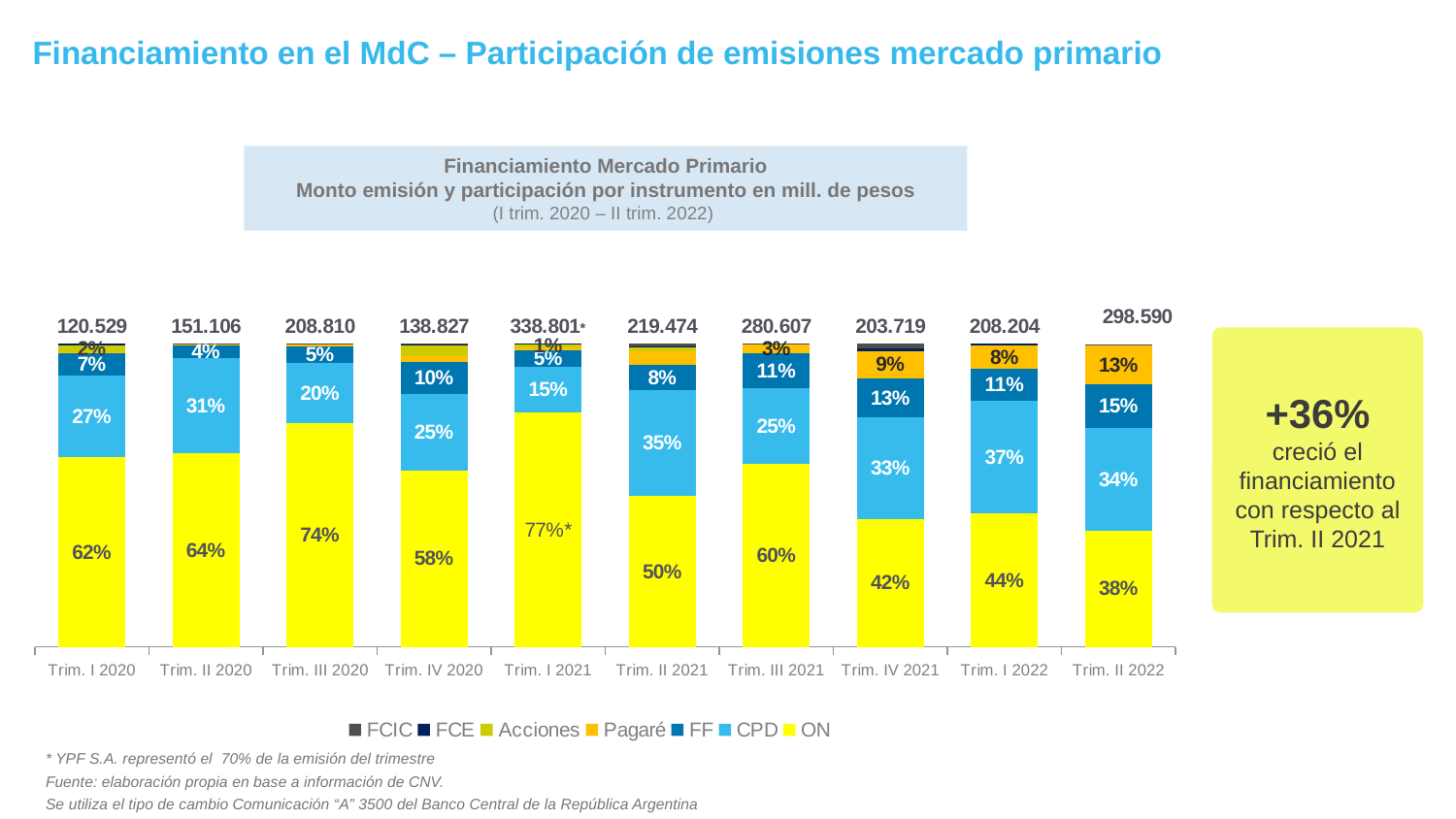

Financiamiento en el MdC – Participación de emisiones mercado primario
Financiamiento Mercado Primario
Monto emisión y participación por instrumento en mill. de pesos
(I trim. 2020 – II trim. 2022)

[unsupported chart]

+36%
creció el financiamiento con respecto al Trim. II 2021
* YPF S.A. representó el  70% de la emisión del trimestre
Fuente: elaboración propia en base a información de CNV.
Se utiliza el tipo de cambio Comunicación “A” 3500 del Banco Central de la República Argentina